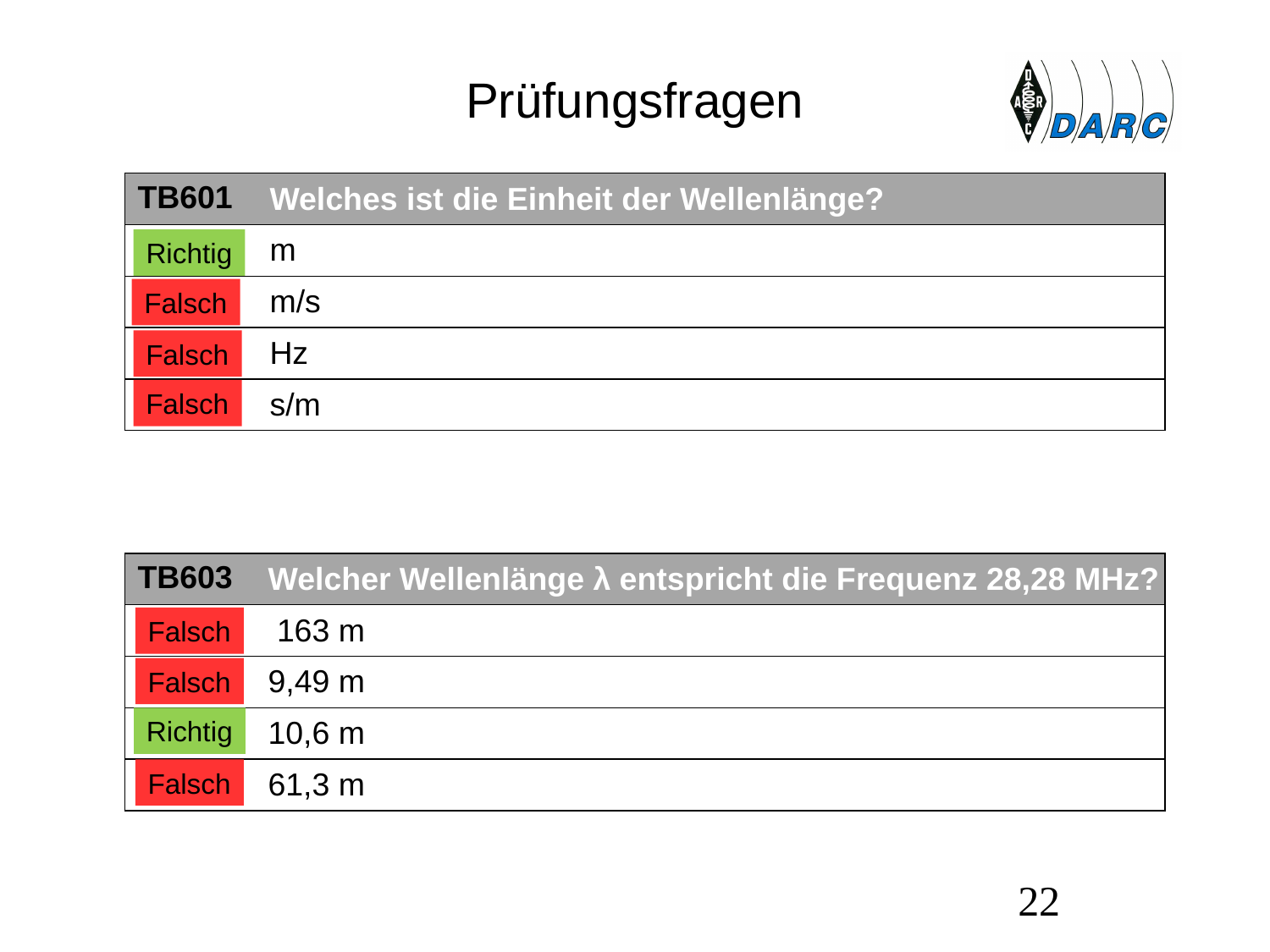

# Prüfungsfragen
| TB601 | Welches ist die Einheit der Wellenlänge? |
| --- | --- |
| A | m |
| B | m/s |
| C | Hz |
| D | s/m |
Richtig

Falsch

Falsch

Falsch

| TB603 | Welcher Wellenlänge λ entspricht die Frequenz 28,28 MHz? |
| --- | --- |
| A | 163 m |
| B | 9,49 m |
| C | 10,6 m |
| D | 61,3 m |
Falsch

Falsch

Richtig

Falsch

22